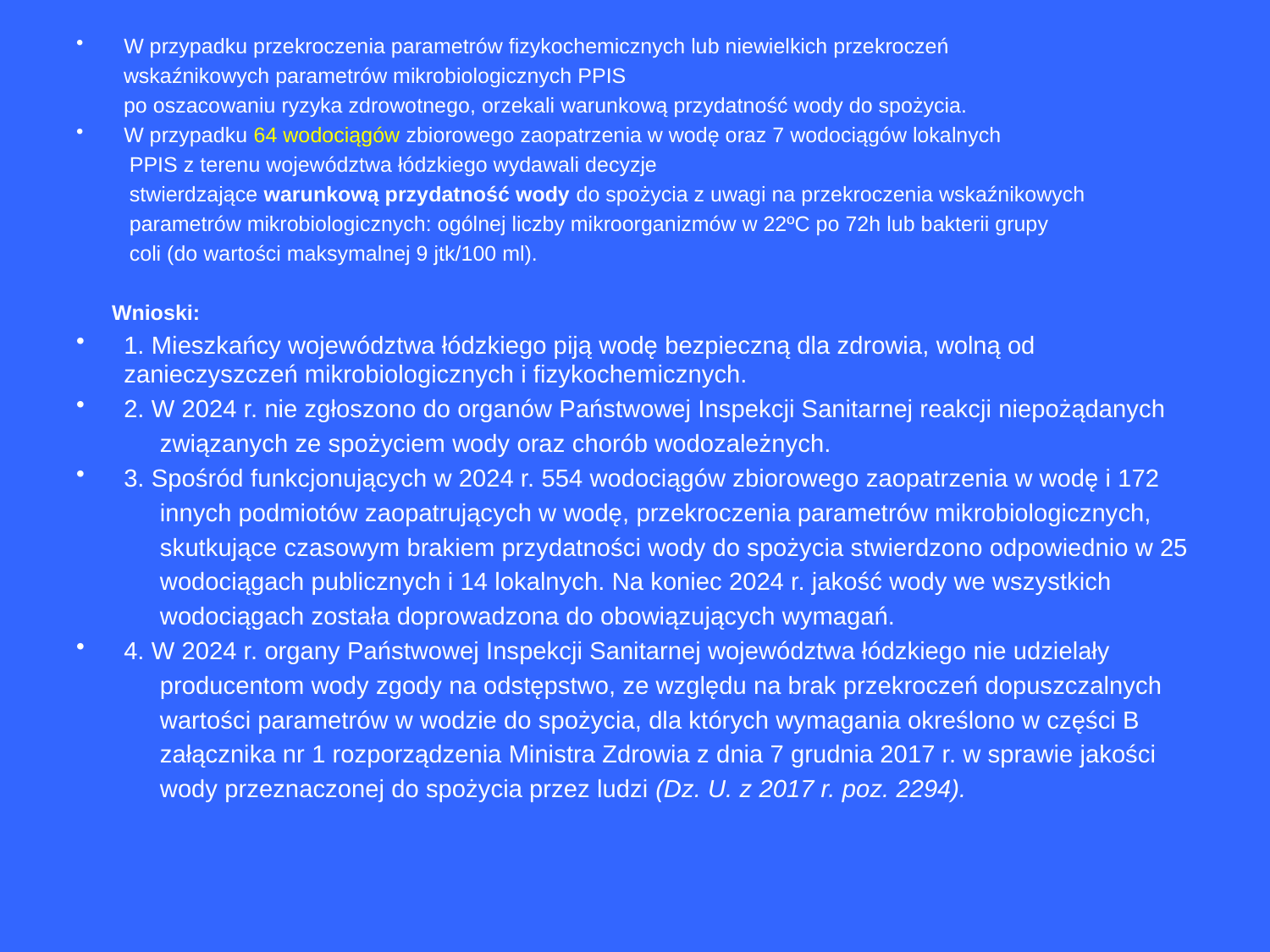

W przypadku przekroczenia parametrów fizykochemicznych lub niewielkich przekroczeń
        wskaźnikowych parametrów mikrobiologicznych PPIS
        po oszacowaniu ryzyka zdrowotnego, orzekali warunkową przydatność wody do spożycia.
W przypadku 64 wodociągów zbiorowego zaopatrzenia w wodę oraz 7 wodociągów lokalnych
         PPIS z terenu województwa łódzkiego wydawali decyzje
         stwierdzające warunkową przydatność wody do spożycia z uwagi na przekroczenia wskaźnikowych
         parametrów mikrobiologicznych: ogólnej liczby mikroorganizmów w 22ºC po 72h lub bakterii grupy
         coli (do wartości maksymalnej 9 jtk/100 ml).

      Wnioski:
1. Mieszkańcy województwa łódzkiego piją wodę bezpieczną dla zdrowia, wolną od zanieczyszczeń mikrobiologicznych i fizykochemicznych.
2. W 2024 r. nie zgłoszono do organów Państwowej Inspekcji Sanitarnej reakcji niepożądanych
            związanych ze spożyciem wody oraz chorób wodozależnych.
3. Spośród funkcjonujących w 2024 r. 554 wodociągów zbiorowego zaopatrzenia w wodę i 172
            innych podmiotów zaopatrujących w wodę, przekroczenia parametrów mikrobiologicznych,
            skutkujące czasowym brakiem przydatności wody do spożycia stwierdzono odpowiednio w 25
            wodociągach publicznych i 14 lokalnych. Na koniec 2024 r. jakość wody we wszystkich
            wodociągach została doprowadzona do obowiązujących wymagań.
4. W 2024 r. organy Państwowej Inspekcji Sanitarnej województwa łódzkiego nie udzielały
            producentom wody zgody na odstępstwo, ze względu na brak przekroczeń dopuszczalnych
            wartości parametrów w wodzie do spożycia, dla których wymagania określono w części B
            załącznika nr 1 rozporządzenia Ministra Zdrowia z dnia 7 grudnia 2017 r. w sprawie jakości
            wody przeznaczonej do spożycia przez ludzi (Dz. U. z 2017 r. poz. 2294).